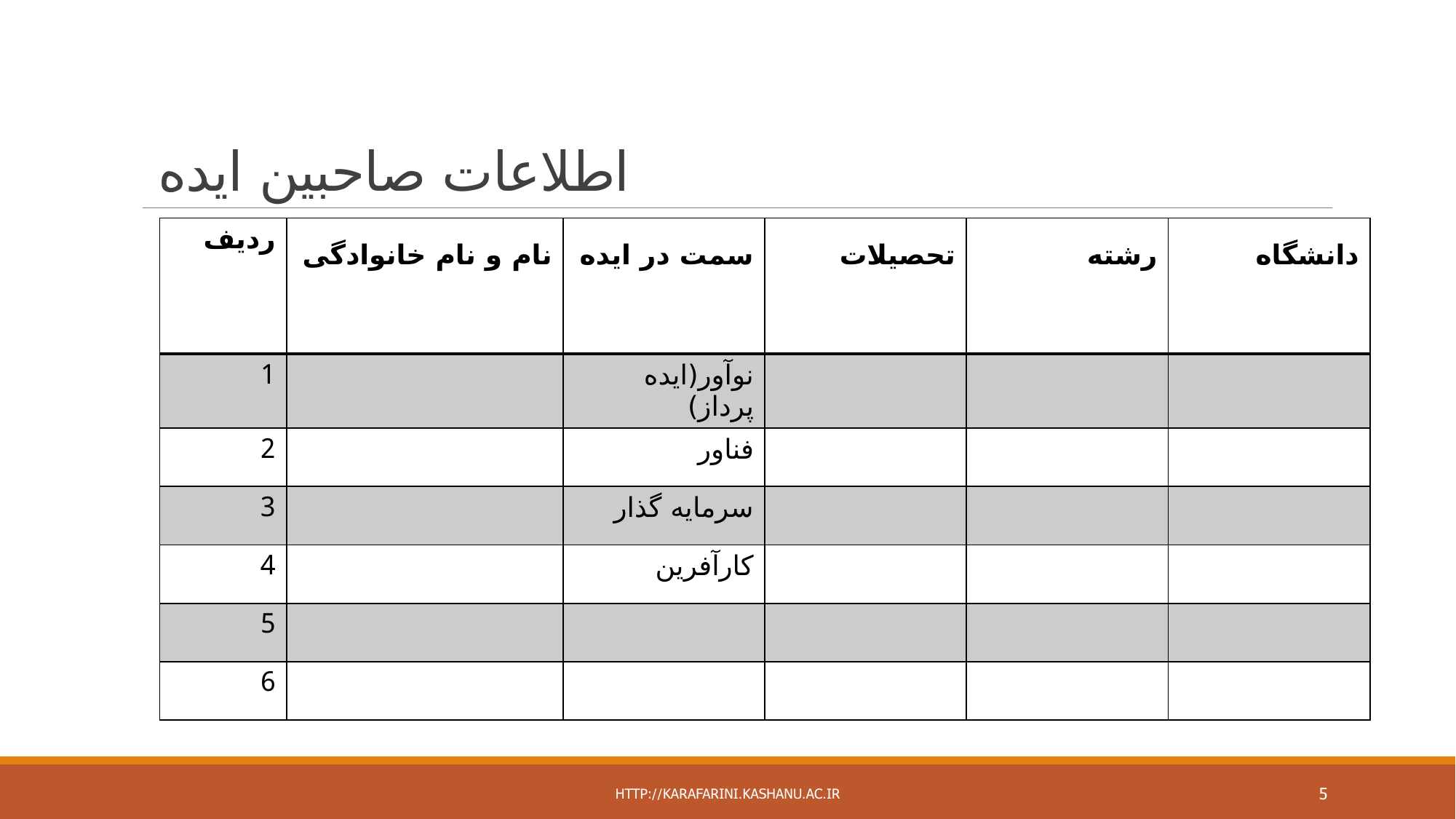

# اطلاعات صاحبین ایده
| ردیف | نام و نام خانوادگی | سمت در ایده | تحصیلات | رشته | دانشگاه |
| --- | --- | --- | --- | --- | --- |
| 1 |  | نوآور(ایده پرداز) |  |  |  |
| 2 |  | فناور |  |  |  |
| 3 |  | سرمایه گذار |  |  |  |
| 4 |  | کارآفرین |  |  |  |
| 5 |  |  |  |  |  |
| 6 |  |  |  |  |  |

http://karafarini.kashanu.ac.ir
5